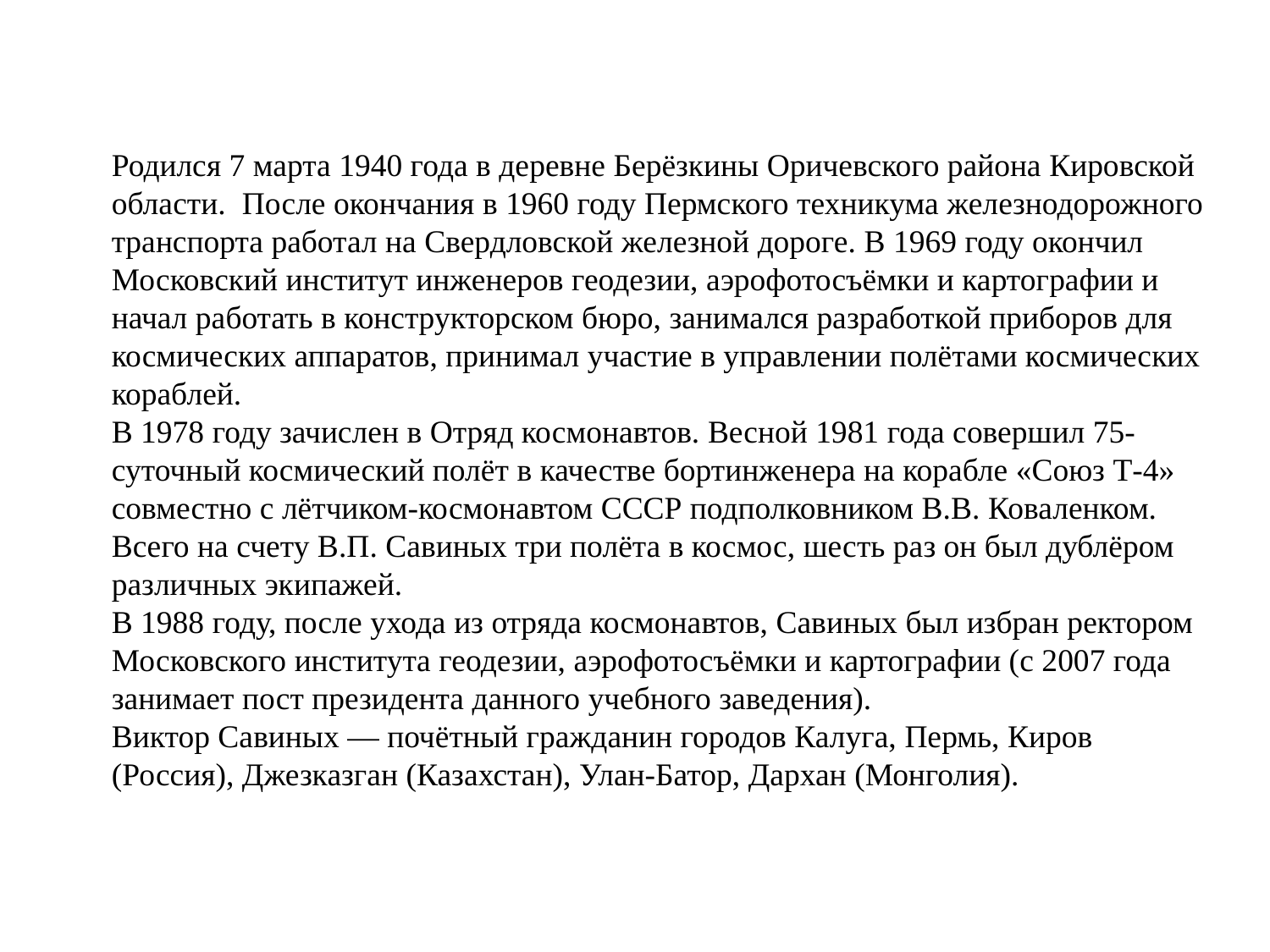

Родился 7 марта 1940 года в деревне Берёзкины Оричевского района Кировской области.  После окончания в 1960 году Пермского техникума железнодорожного транспорта работал на Свердловской железной дороге. В 1969 году окончил Московский институт инженеров геодезии, аэрофотосъёмки и картографии и начал работать в конструкторском бюро, занимался разработкой приборов для космических аппаратов, принимал участие в управлении полётами космических кораблей.
В 1978 году зачислен в Отряд космонавтов. Весной 1981 года совершил 75-суточный космический полёт в качестве бортинженера на корабле «Союз Т-4» совместно с лётчиком-космонавтом СССР подполковником В.В. Коваленком. Всего на счету В.П. Савиных три полёта в космос, шесть раз он был дублёром различных экипажей.
В 1988 году, после ухода из отряда космонавтов, Савиных был избран ректором Московского института геодезии, аэрофотосъёмки и картографии (с 2007 года занимает пост президента данного учебного заведения).
Виктор Савиных — почётный гражданин городов Калуга, Пермь, Киров (Россия), Джезказган (Казахстан), Улан-Батор, Дархан (Монголия).